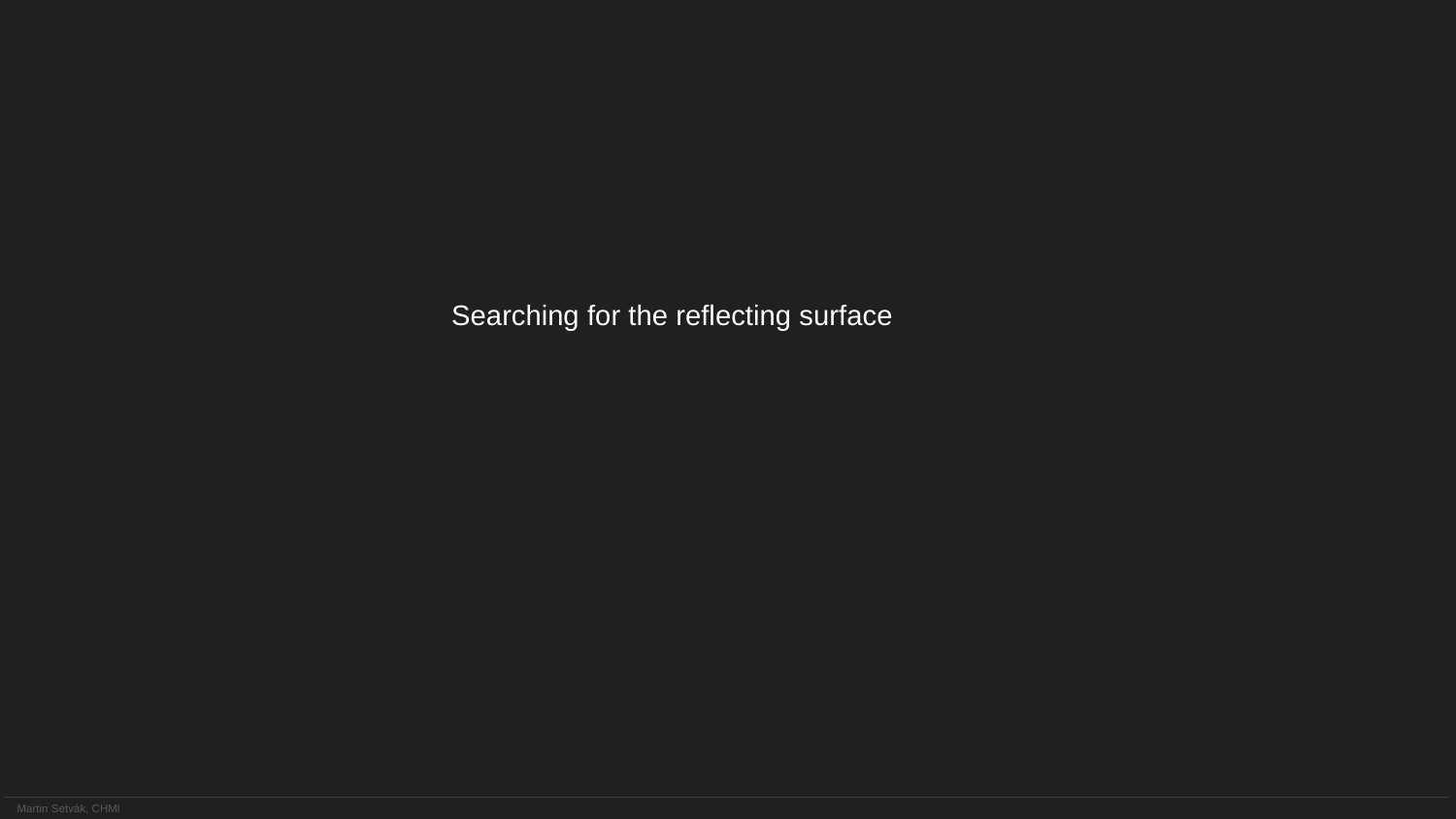

Searching for the reflecting surface
Martin Setvák, CHMI